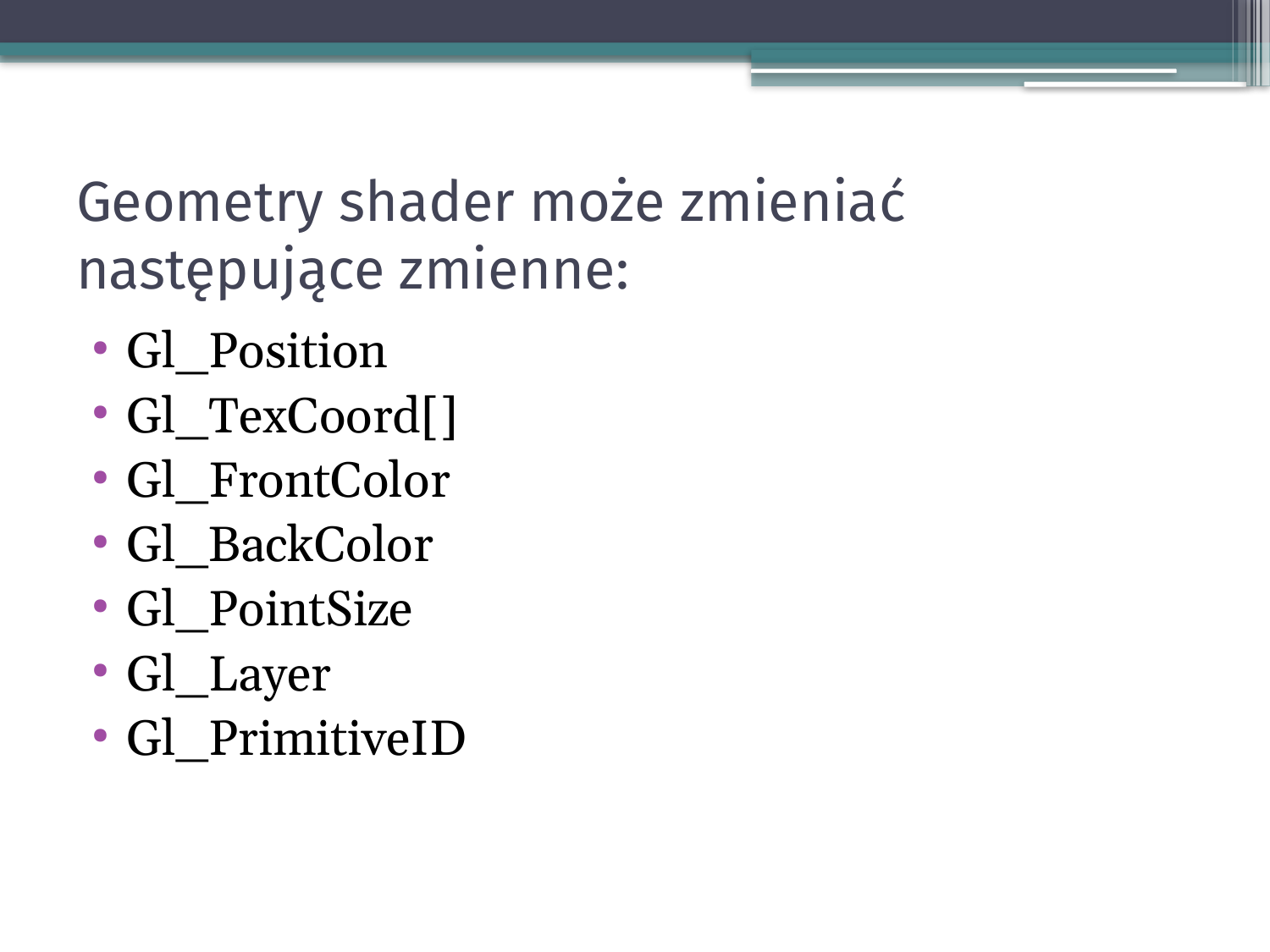

# Geometry shader może zmieniać następujące zmienne:
Gl_Position
Gl_TexCoord[]
Gl_FrontColor
Gl_BackColor
Gl_PointSize
Gl_Layer
Gl_PrimitiveID